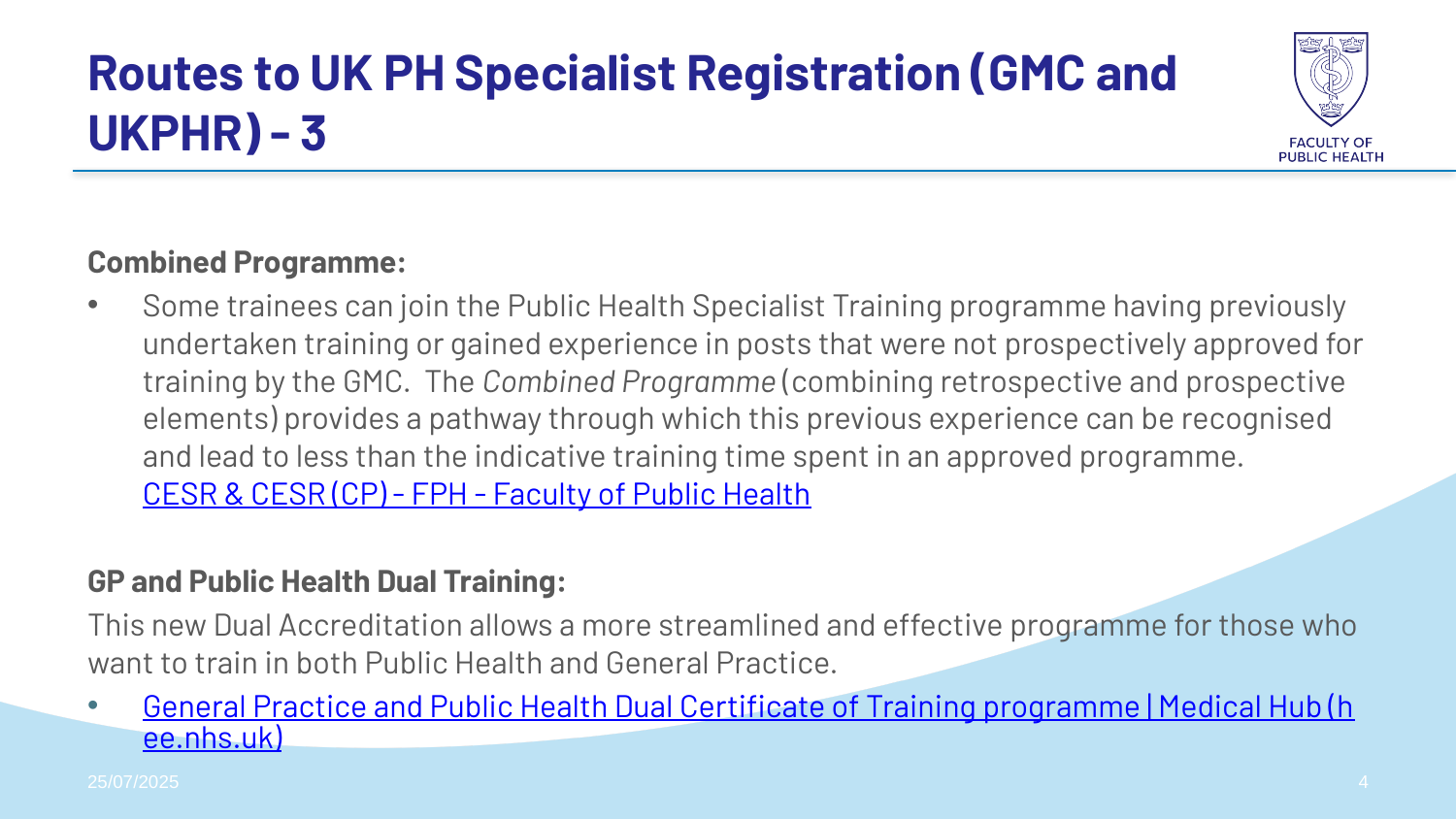

# Routes to UK PH Specialist Registration (GMC and UKPHR) - 3

Combined Programme:
Some trainees can join the Public Health Specialist Training programme having previously undertaken training or gained experience in posts that were not prospectively approved for training by the GMC.  The Combined Programme (combining retrospective and prospective elements) provides a pathway through which this previous experience can be recognised and lead to less than the indicative training time spent in an approved programme. CESR & CESR (CP) - FPH - Faculty of Public Health

GP and Public Health Dual Training:
This new Dual Accreditation allows a more streamlined and effective programme for those who want to train in both Public Health and General Practice.
General Practice and Public Health Dual Certificate of Training programme | Medical Hub (hee.nhs.uk)

25/07/2025
4